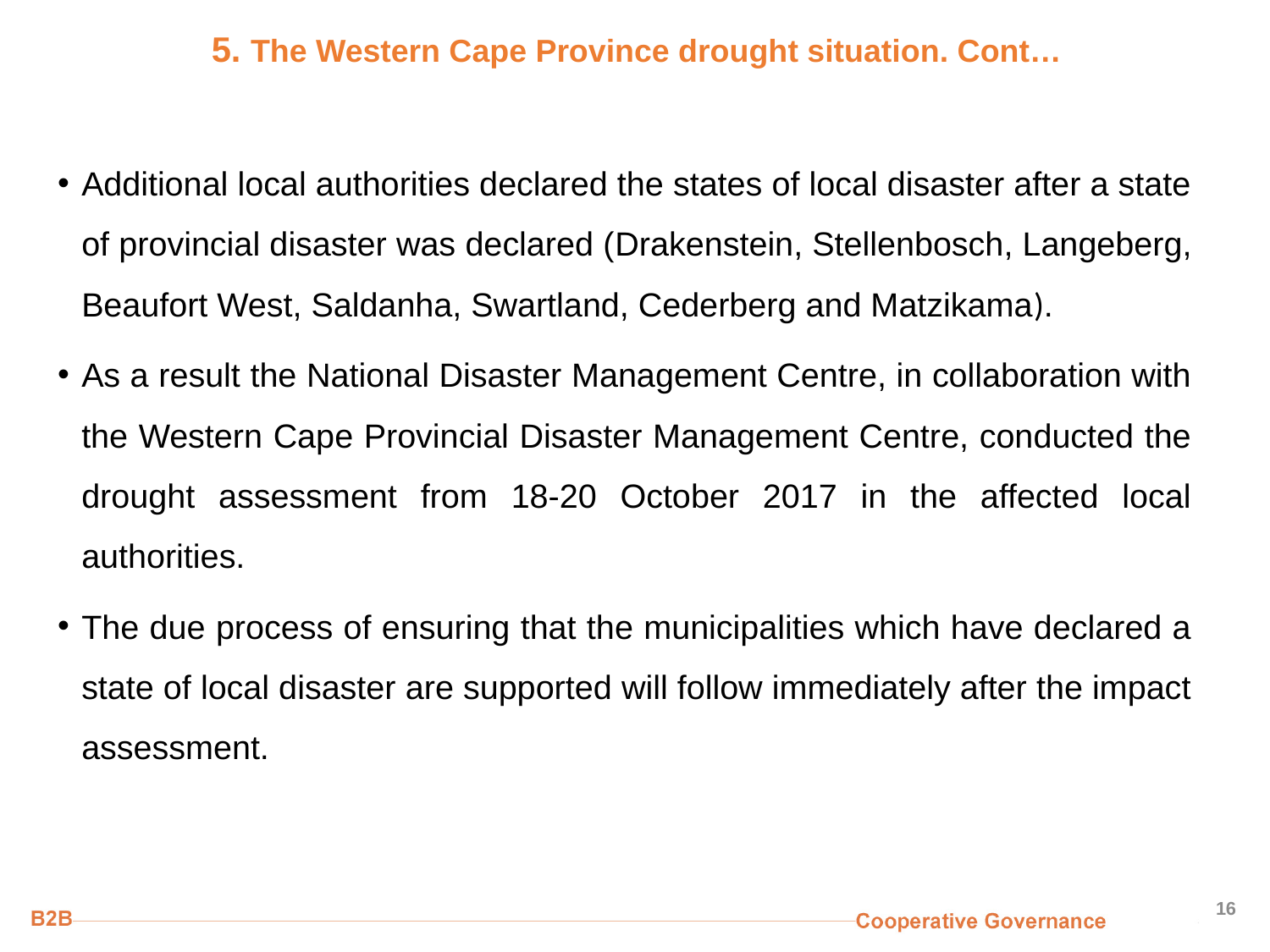

# 5. The Western Cape Province drought situation. Cont…
Additional local authorities declared the states of local disaster after a state of provincial disaster was declared (Drakenstein, Stellenbosch, Langeberg, Beaufort West, Saldanha, Swartland, Cederberg and Matzikama).
As a result the National Disaster Management Centre, in collaboration with the Western Cape Provincial Disaster Management Centre, conducted the drought assessment from 18-20 October 2017 in the affected local authorities.
The due process of ensuring that the municipalities which have declared a state of local disaster are supported will follow immediately after the impact assessment.

16